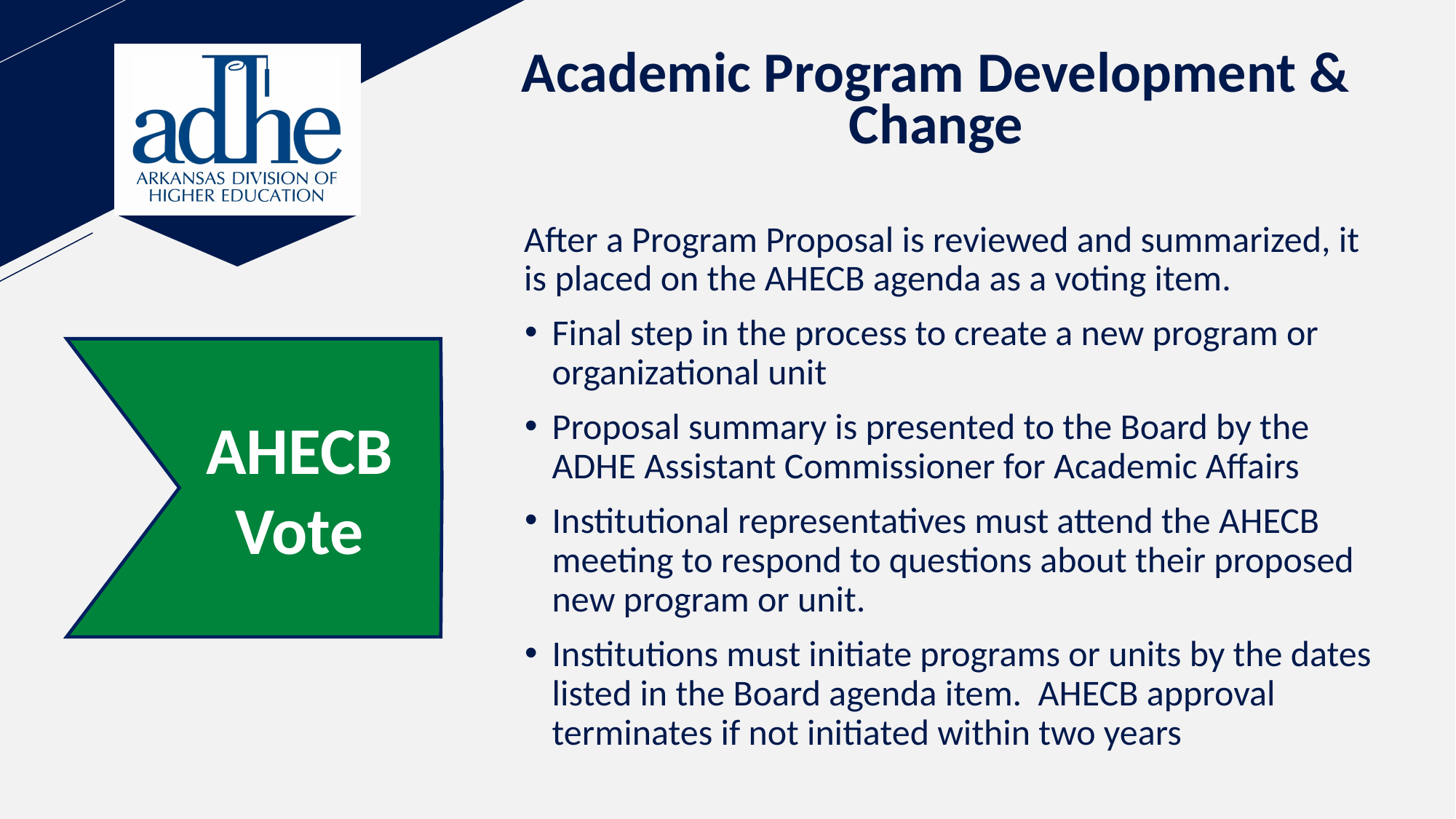

# Academic Program Development & Change
After a Program Proposal is reviewed and summarized, it is placed on the AHECB agenda as a voting item.
Final step in the process to create a new program or organizational unit
Proposal summary is presented to the Board by the ADHE Assistant Commissioner for Academic Affairs
Institutional representatives must attend the AHECB meeting to respond to questions about their proposed new program or unit.
Institutions must initiate programs or units by the dates listed in the Board agenda item.  AHECB approval terminates if not initiated within two years

      AHECB
      Vote